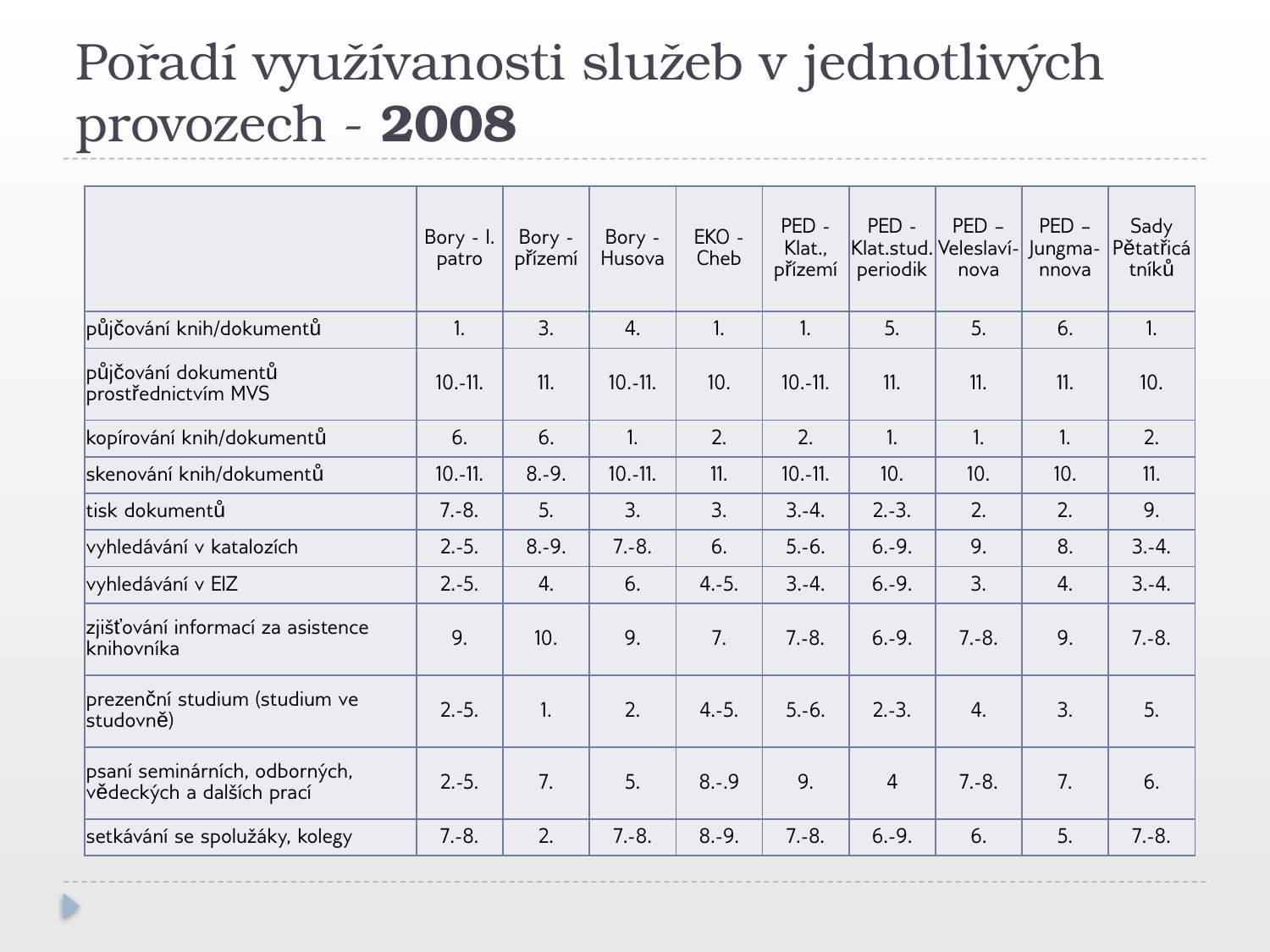

# Pořadí využívanosti služeb v jednotlivých provozech - 2008
|  | Bory - I. patro | Bory - přízemí | Bory - Husova | EKO - Cheb | PED - Klat., přízemí | PED - Klat.stud. periodik | PED – Veleslaví-nova | PED – Jungma-nnova | Sady Pětatřicátníků |
| --- | --- | --- | --- | --- | --- | --- | --- | --- | --- |
| půjčování knih/dokumentů | 1. | 3. | 4. | 1. | 1. | 5. | 5. | 6. | 1. |
| půjčování dokumentů prostřednictvím MVS | 10.-11. | 11. | 10.-11. | 10. | 10.-11. | 11. | 11. | 11. | 10. |
| kopírování knih/dokumentů | 6. | 6. | 1. | 2. | 2. | 1. | 1. | 1. | 2. |
| skenování knih/dokumentů | 10.-11. | 8.-9. | 10.-11. | 11. | 10.-11. | 10. | 10. | 10. | 11. |
| tisk dokumentů | 7.-8. | 5. | 3. | 3. | 3.-4. | 2.-3. | 2. | 2. | 9. |
| vyhledávání v katalozích | 2.-5. | 8.-9. | 7.-8. | 6. | 5.-6. | 6.-9. | 9. | 8. | 3.-4. |
| vyhledávání v EIZ | 2.-5. | 4. | 6. | 4.-5. | 3.-4. | 6.-9. | 3. | 4. | 3.-4. |
| zjišťování informací za asistence knihovníka | 9. | 10. | 9. | 7. | 7.-8. | 6.-9. | 7.-8. | 9. | 7.-8. |
| prezenční studium (studium ve studovně) | 2.-5. | 1. | 2. | 4.-5. | 5.-6. | 2.-3. | 4. | 3. | 5. |
| psaní seminárních, odborných, vědeckých a dalších prací | 2.-5. | 7. | 5. | 8.-.9 | 9. | 4 | 7.-8. | 7. | 6. |
| setkávání se spolužáky, kolegy | 7.-8. | 2. | 7.-8. | 8.-9. | 7.-8. | 6.-9. | 6. | 5. | 7.-8. |